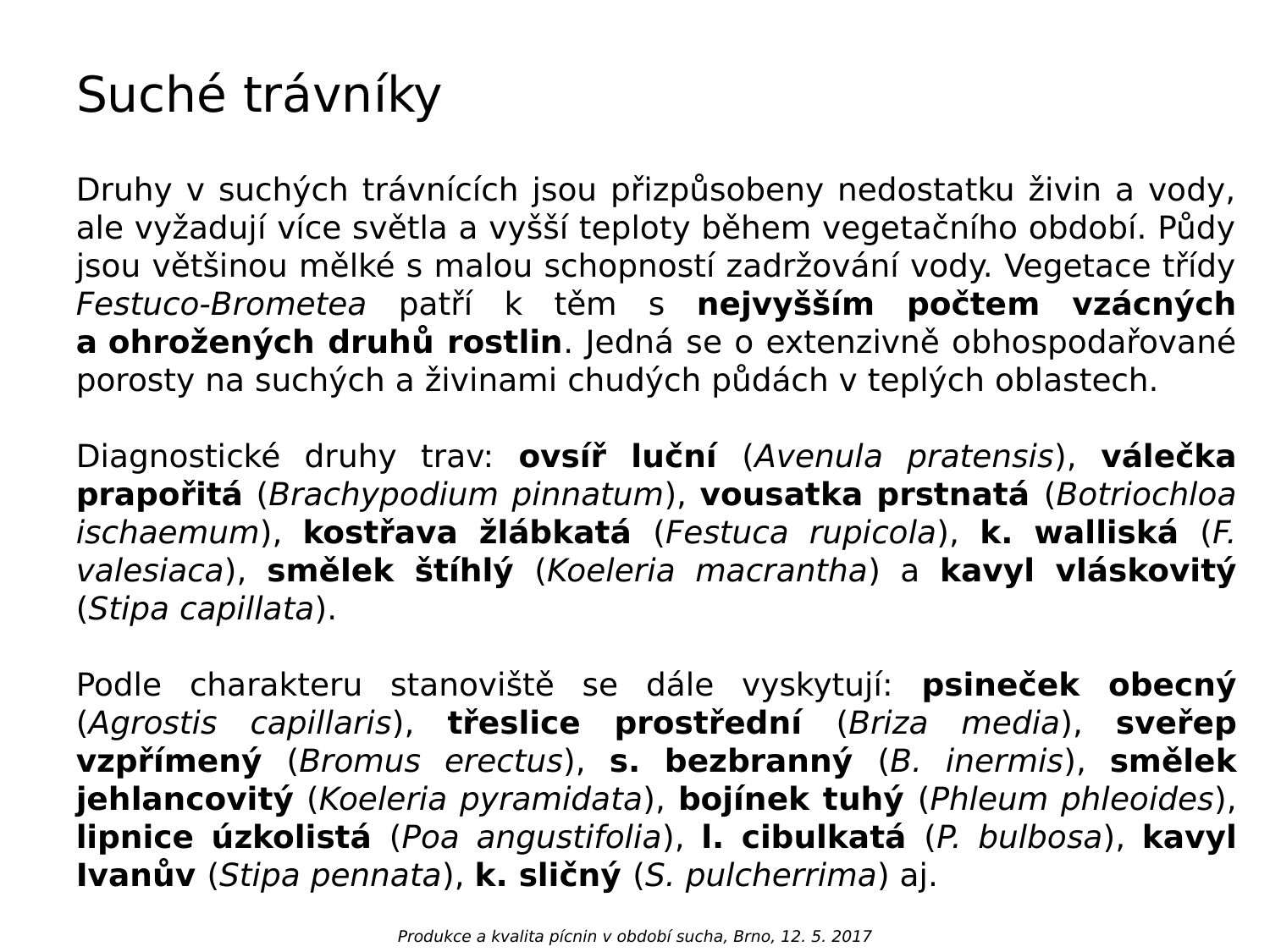

Suché trávníky
Druhy v suchých trávnících jsou přizpůsobeny nedostatku živin a vody, ale vyžadují více světla a vyšší teploty během vegetačního období. Půdy jsou většinou mělké s malou schopností zadržování vody. Vegetace třídy Festuco-Brometea patří k těm s nejvyšším počtem vzácných a ohrožených druhů rostlin. Jedná se o extenzivně obhospodařované porosty na suchých a živinami chudých půdách v teplých oblastech.

Diagnostické druhy trav: ovsíř luční (Avenula pratensis), válečka prapořitá (Brachypodium pinnatum), vousatka prstnatá (Botriochloa ischaemum), kostřava žlábkatá (Festuca rupicola), k. walliská (F. valesiaca), smělek štíhlý (Koeleria macrantha) a kavyl vláskovitý (Stipa capillata).

Podle charakteru stanoviště se dále vyskytují: psineček obecný (Agrostis capillaris), třeslice prostřední (Briza media), sveřep vzpřímený (Bromus erectus), s. bezbranný (B. inermis), smělek jehlancovitý (Koeleria pyramidata), bojínek tuhý (Phleum phleoides), lipnice úzkolistá (Poa angustifolia), l. cibulkatá (P. bulbosa), kavyl Ivanův (Stipa pennata), k. sličný (S. pulcherrima) aj.
Produkce a kvalita pícnin v období sucha, Brno, 12. 5. 2017